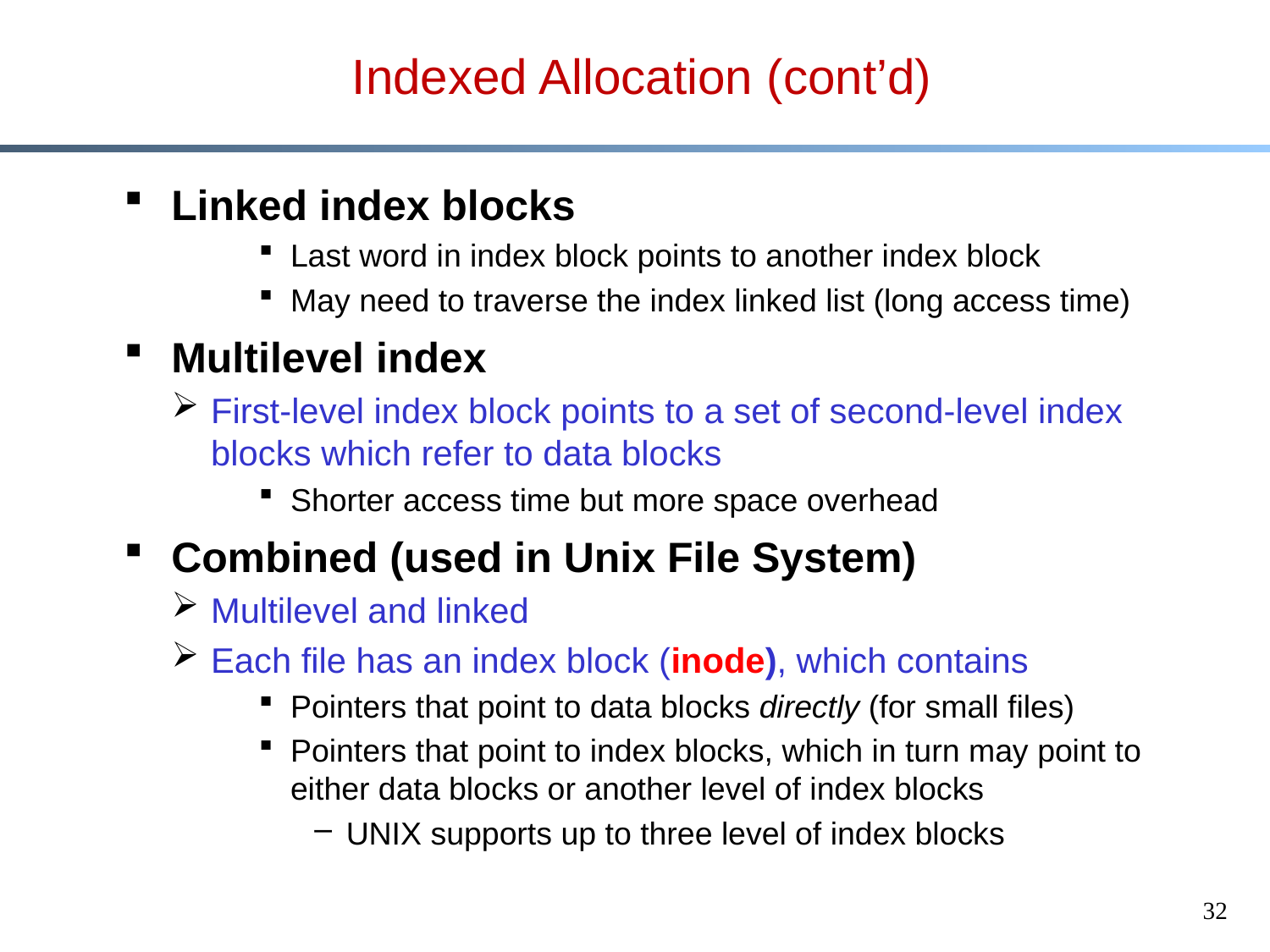

# Indexed Allocation (cont’d)
Linked index blocks
Last word in index block points to another index block
May need to traverse the index linked list (long access time)
Multilevel index
First-level index block points to a set of second-level index blocks which refer to data blocks
Shorter access time but more space overhead
Combined (used in Unix File System)
Multilevel and linked
Each file has an index block (inode), which contains
Pointers that point to data blocks directly (for small files)
Pointers that point to index blocks, which in turn may point to either data blocks or another level of index blocks
UNIX supports up to three level of index blocks
32